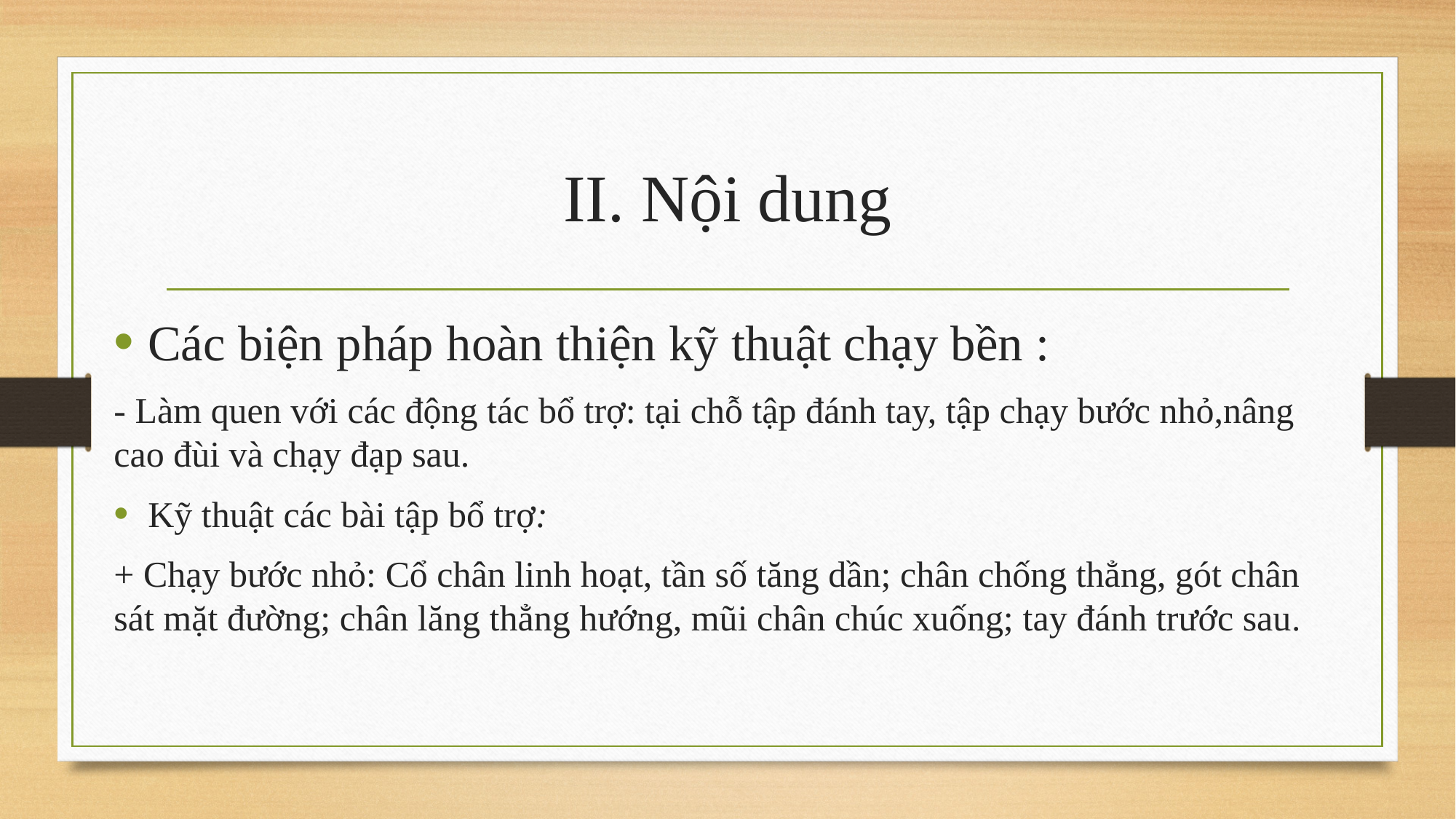

# II. Nội dung
Các biện pháp hoàn thiện kỹ thuật chạy bền :
- Làm quen với các động tác bổ trợ: tại chỗ tập đánh tay, tập chạy bước nhỏ,nâng cao đùi và chạy đạp sau.
Kỹ thuật các bài tập bổ trợ:
+ Chạy bước nhỏ: Cổ chân linh hoạt, tần số tăng dần; chân chống thẳng, gót chân sát mặt đường; chân lăng thẳng hướng, mũi chân chúc xuống; tay đánh trước sau.

Kỹ thuật chạy cự ly trung bình có thể chia thành các giai đoạn: xuất phát, chạy

Kỹ thuật chạy cự ly trung bình có thể chia thành các giai đoạn: xuất phát, chạy

giữa quãng và về đích. Khác với chạy cự ly ngắn, chạy cự ly trung bình có độ dài bước

Kỹ thuật chạy cự ly trung bình có thể chia thành các giai đoạn: xuất phát, chạy

giữa quãng và về đích. Khác với chạy cự ly ngắn, chạy cự ly trung bình có độ dài bước

nhỏ hơn, tư thế thân trên thẳng hơn, chân lăng nâng gối thấp hơn, việc duỗi thẳng chân

giữa quãng và về đích. Khác với chạy cự ly ngắn, chạy cự ly trung bình có độ dài bước

nhỏ hơn, tư thế thân trên thẳng hơn, chân lăng nâng gối thấp hơn, việc duỗi thẳng chân

đạp sau không đột ngột, thở có nhịp điệu và sâu hơn. Cự ly chạy trung bình gồm:

nhỏ hơn, tư thế thân trên thẳng hơn, chân lăng nâng gối thấp hơn, việc duỗi thẳng chân

đạp sau không đột ngột, thở có nhịp điệu và sâu hơn. Cự ly chạy trung bình gồm:

đạp sau không đột ngột, thở có nhịp điệu và sâu hơn. Cự ly chạy trung bình gồm:

800m và 1500m
800m và 1500m
800m và 1500m